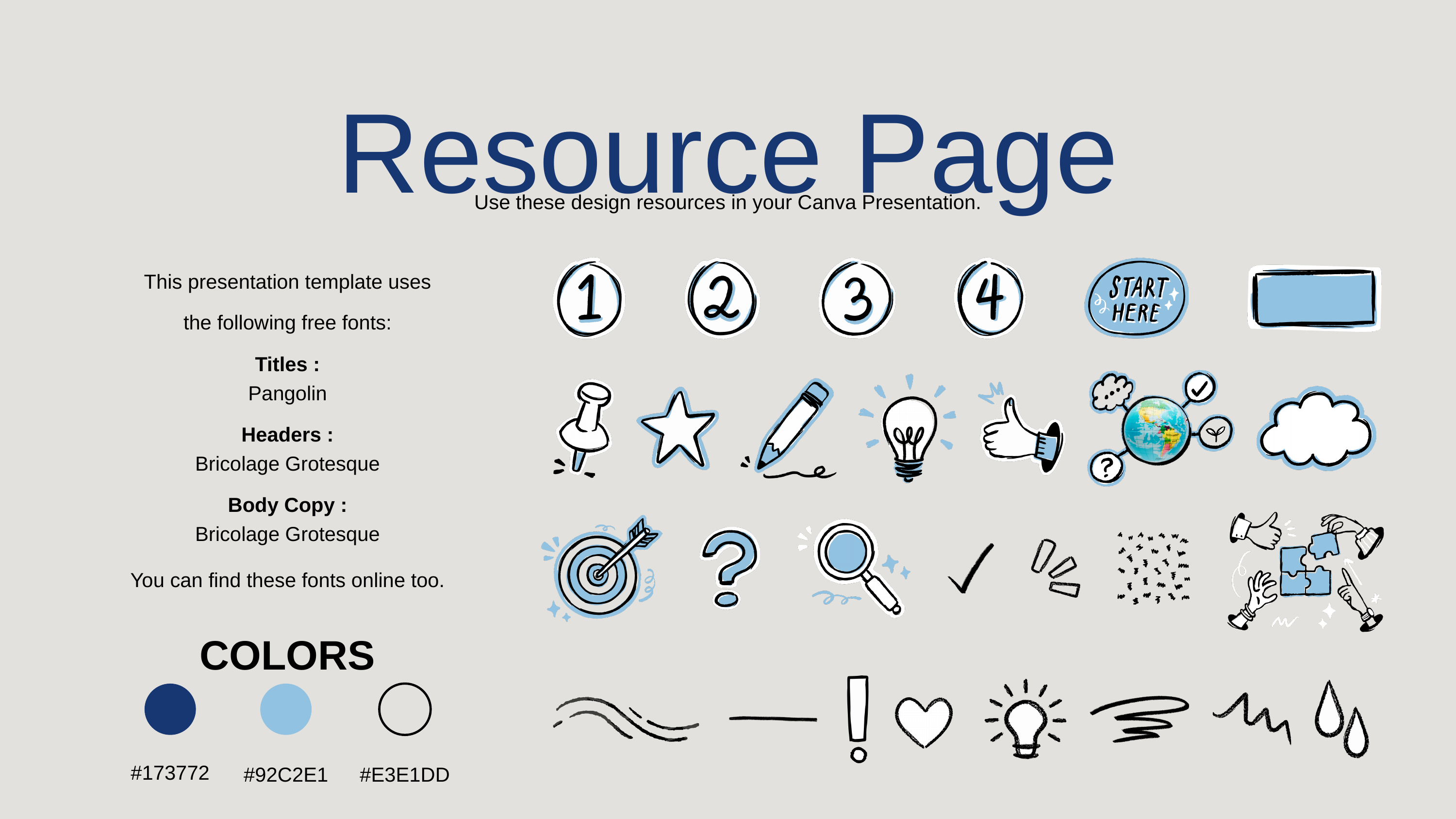

Resource Page
Use these design resources in your Canva Presentation.
This presentation template uses the following free fonts:

Titles :
Pangolin

Headers :
Bricolage Grotesque
Body Copy :

Bricolage Grotesque

You can find these fonts online too.
COLORS

#E3E1DD

#92C2E1

#173772